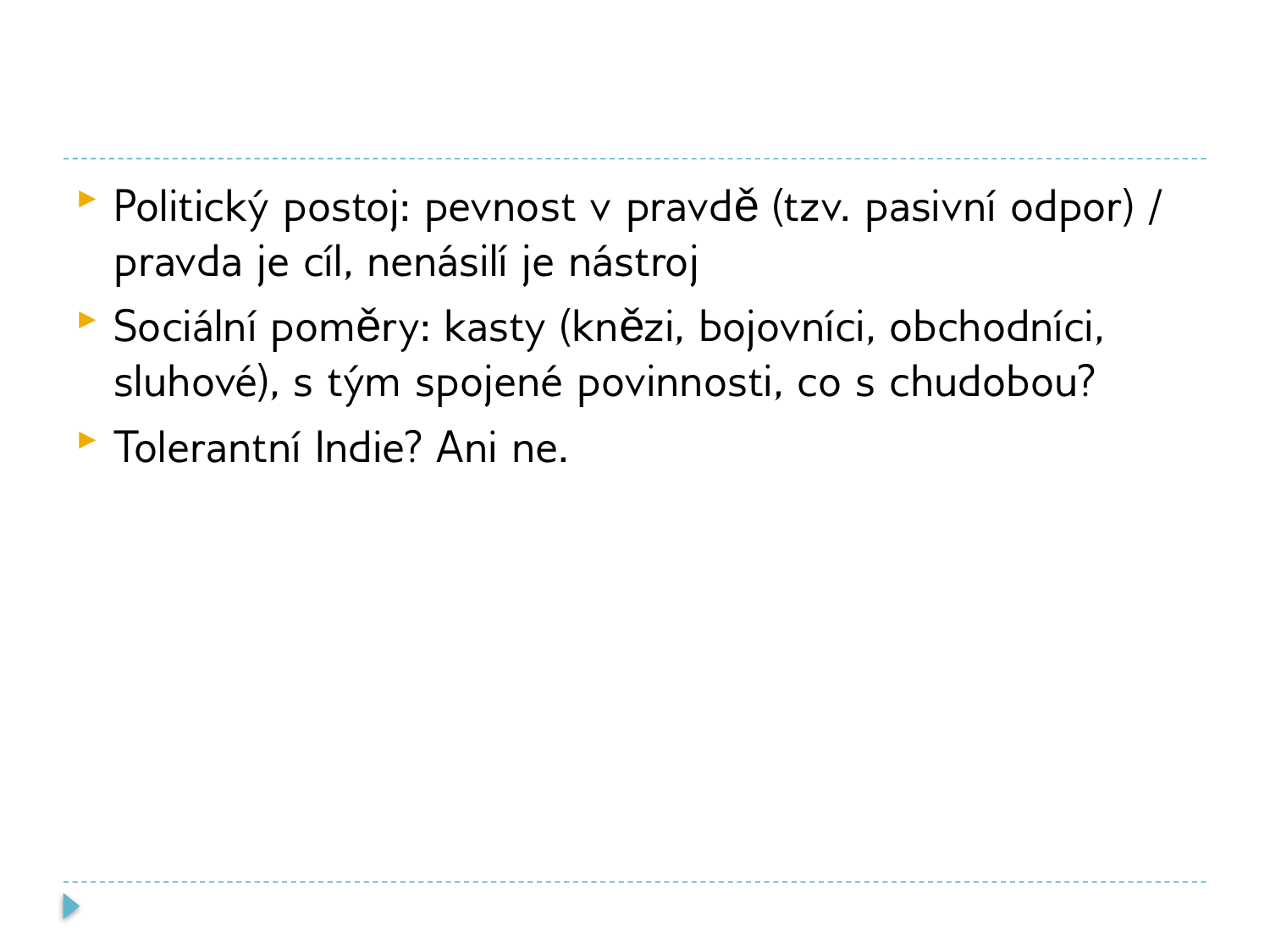

#
Politický postoj: pevnost v pravdě (tzv. pasivní odpor) / pravda je cíl, nenásilí je nástroj
Sociální poměry: kasty (knězi, bojovníci, obchodníci, sluhové), s tým spojené povinnosti, co s chudobou?
Tolerantní Indie? Ani ne.